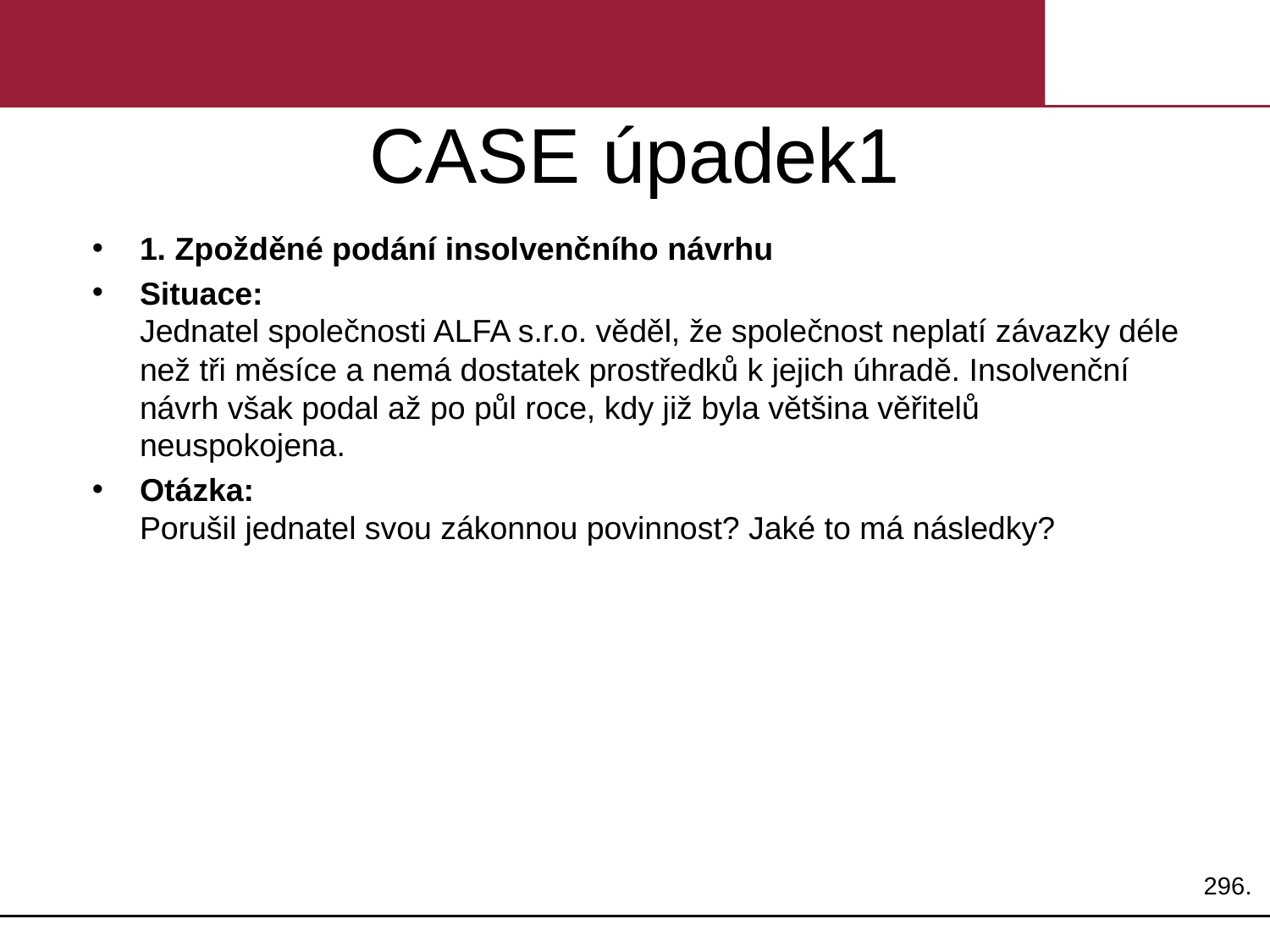

# CASE úpadek1

1. Zpožděné podání insolvenčního návrhu
Situace:
Jednatel společnosti ALFA s.r.o. věděl, že společnost neplatí závazky déle než tři měsíce a nemá dostatek prostředků k jejich úhradě. Insolvenční návrh však podal až po půl roce, kdy již byla většina věřitelů neuspokojena.
Otázka:
Porušil jednatel svou zákonnou povinnost? Jaké to má následky?

296.